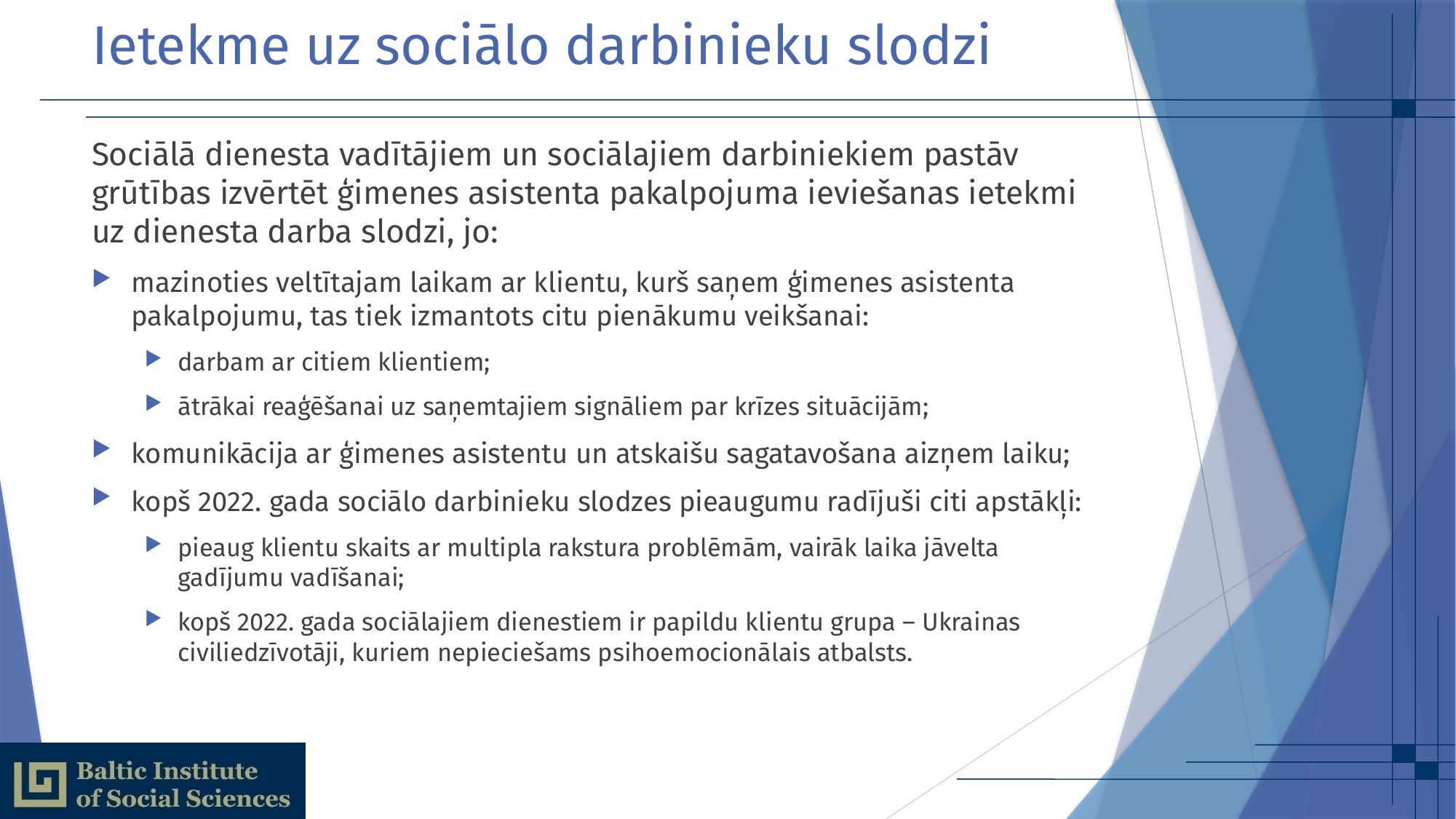

# Ietekme uz sociālo darbinieku slodzi
Sociālā dienesta vadītājiem un sociālajiem darbiniekiem pastāv grūtības izvērtēt ģimenes asistenta pakalpojuma ieviešanas ietekmi uz dienesta darba slodzi, jo:
mazinoties veltītajam laikam ar klientu, kurš saņem ģimenes asistenta pakalpojumu, tas tiek izmantots citu pienākumu veikšanai:
darbam ar citiem klientiem;
ātrākai reaģēšanai uz saņemtajiem signāliem par krīzes situācijām;
komunikācija ar ģimenes asistentu un atskaišu sagatavošana aizņem laiku;
kopš 2022. gada sociālo darbinieku slodzes pieaugumu radījuši citi apstākļi:
pieaug klientu skaits ar multipla rakstura problēmām, vairāk laika jāvelta gadījumu vadīšanai;
kopš 2022. gada sociālajiem dienestiem ir papildu klientu grupa – Ukrainas civiliedzīvotāji, kuriem nepieciešams psihoemocionālais atbalsts.